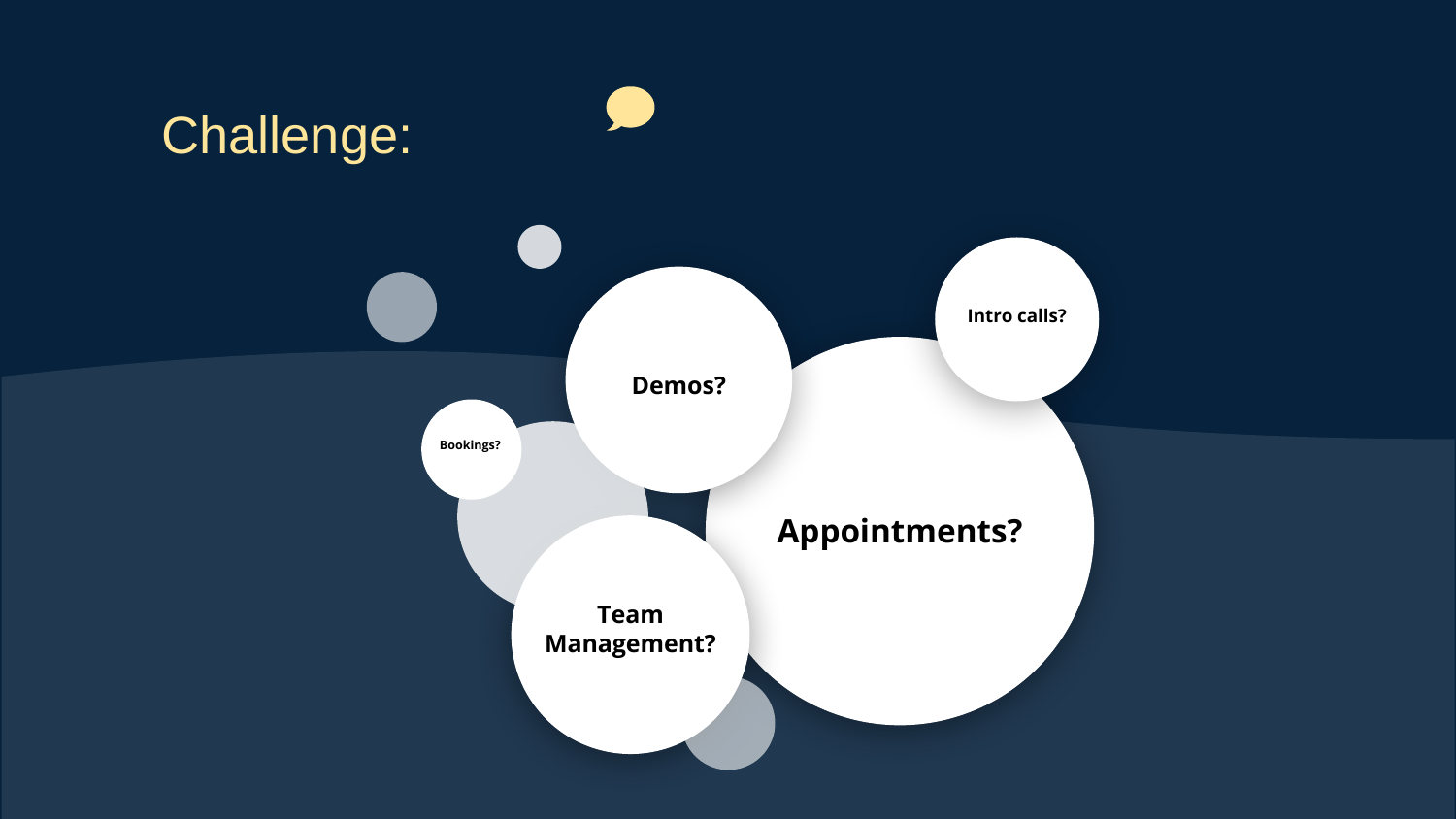

Challenge:

Intro calls?

Demos?

Bookings?
# Appointments?

Team Management?